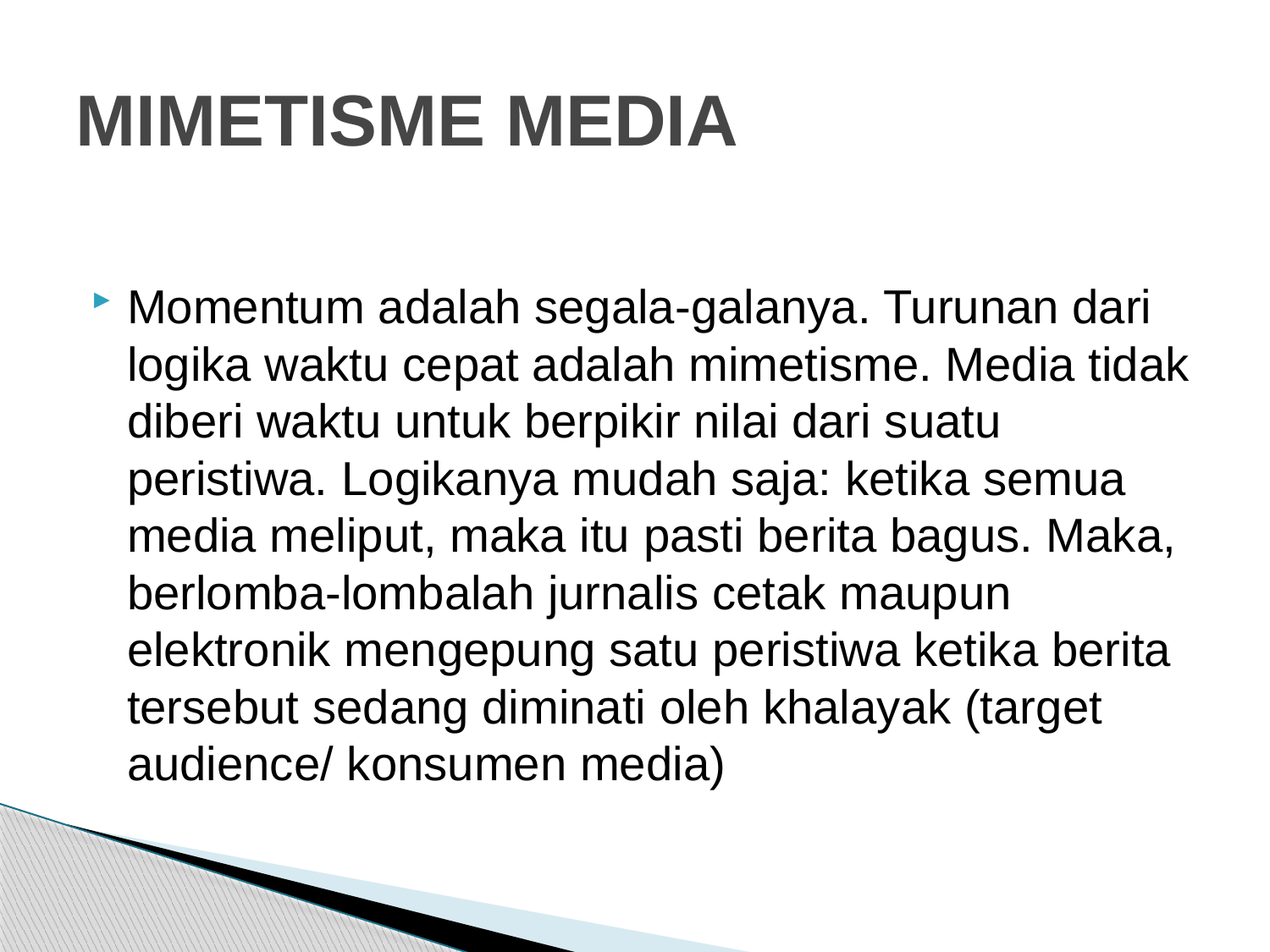

# MIMETISME MEDIA

Momentum adalah segala-galanya. Turunan dari logika waktu cepat adalah mimetisme. Media tidak diberi waktu untuk berpikir nilai dari suatu peristiwa. Logikanya mudah saja: ketika semua media meliput, maka itu pasti berita bagus. Maka, berlomba-lombalah jurnalis cetak maupun elektronik mengepung satu peristiwa ketika berita tersebut sedang diminati oleh khalayak (target audience/ konsumen media)